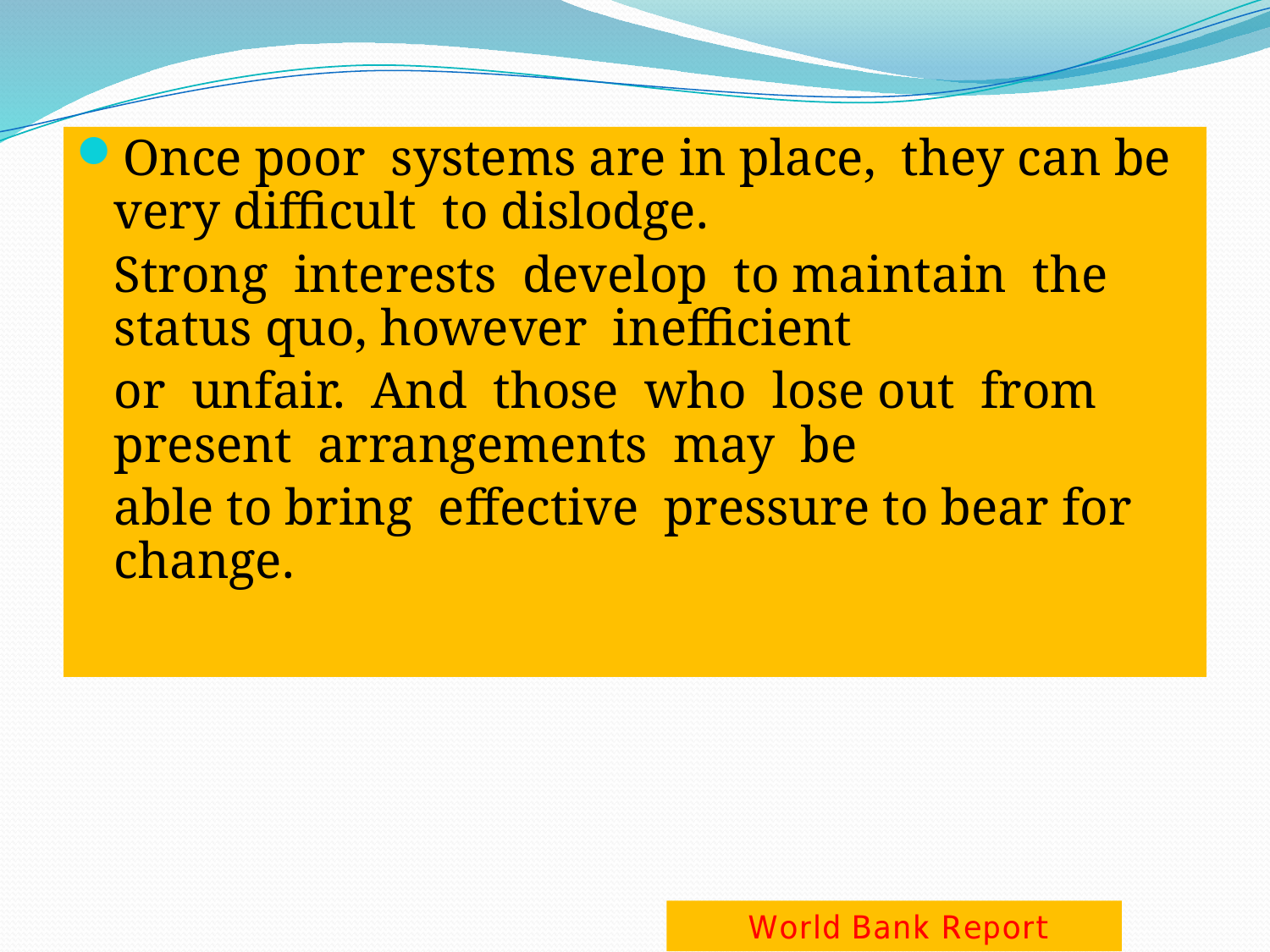

Once poor  systems are in place,  they can be very difficult  to dislodge.
	Strong  interests  develop  to maintain  the status quo, however  inefficient
	or  unfair.  And  those  who  lose out  from  present  arrangements  may  be
	able to bring  effective  pressure to bear for change.
 World Bank Report